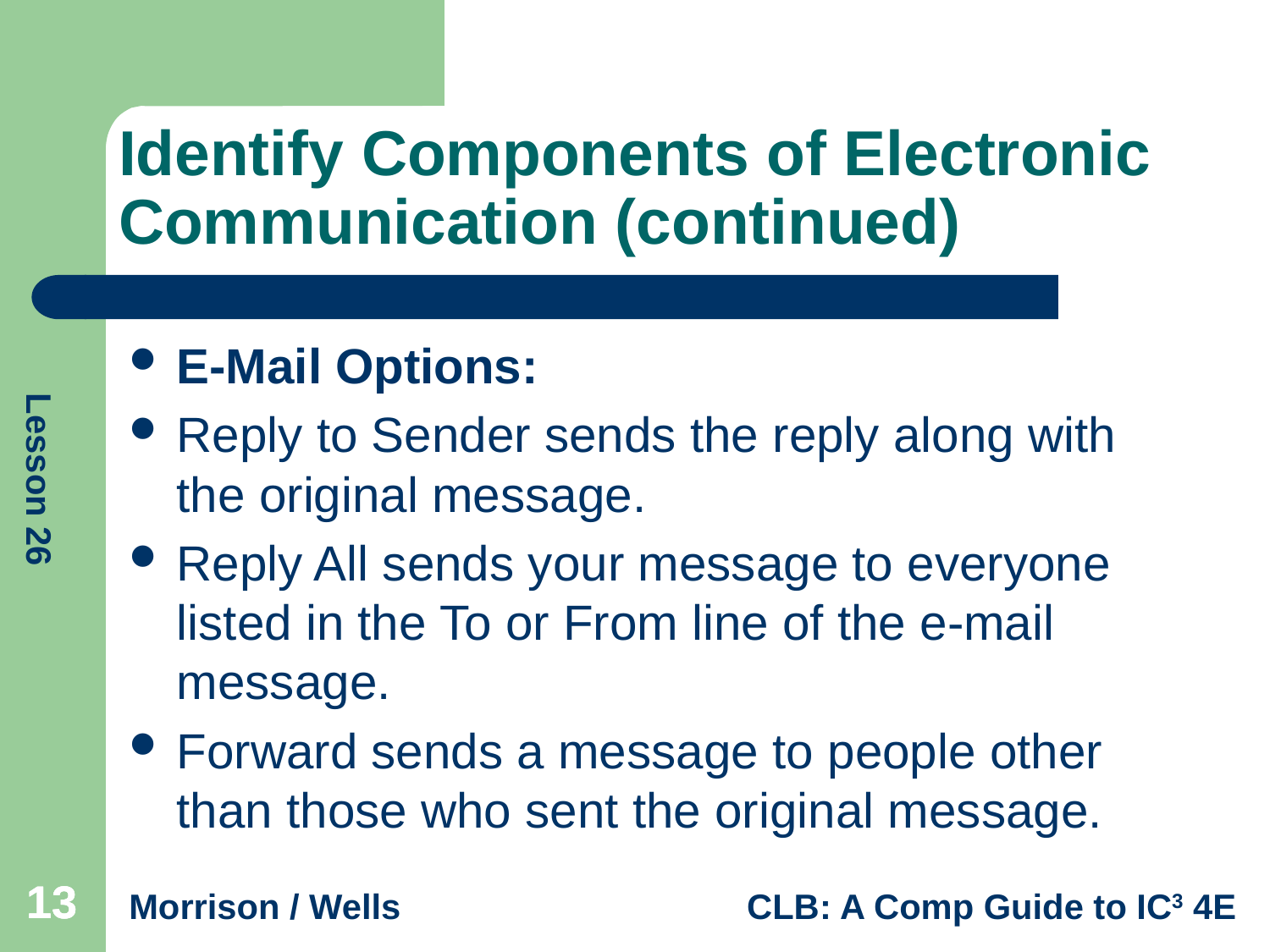

# Identify Components of Electronic Communication (continued)
E-Mail Options:
Reply to Sender sends the reply along with the original message.
Reply All sends your message to everyone listed in the To or From line of the e-mail message.
Forward sends a message to people other than those who sent the original message.

13
13
13